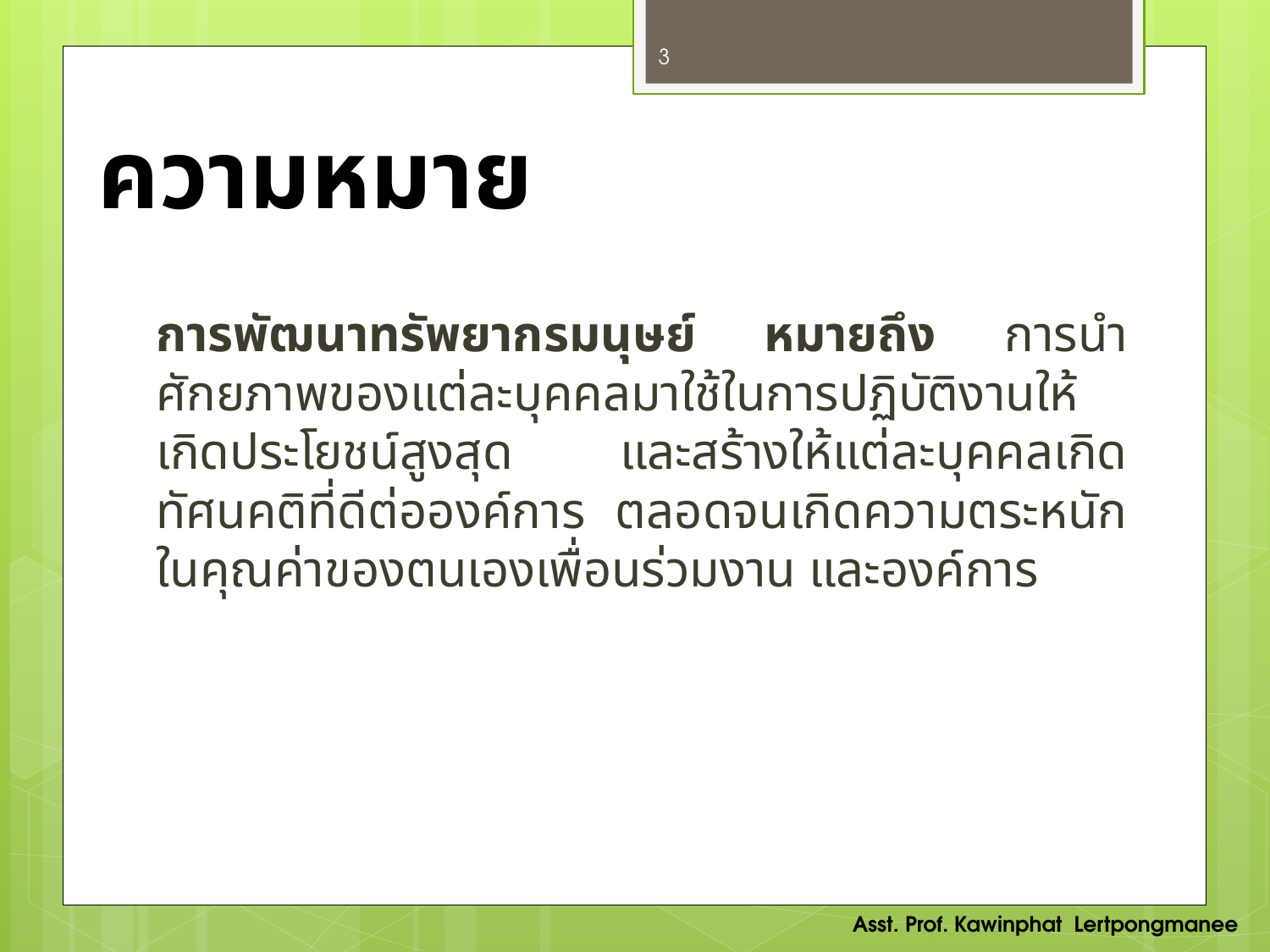

3
# ความหมาย
	การพัฒนาทรัพยากรมนุษย์ หมายถึง การนำศักยภาพของแต่ละบุคคลมาใช้ในการปฏิบัติงานให้เกิดประโยชน์สูงสุด และสร้างให้แต่ละบุคคลเกิดทัศนคติที่ดีต่อองค์การ ตลอดจนเกิดความตระหนักในคุณค่าของตนเองเพื่อนร่วมงาน และองค์การ
Asst. Prof. Kawinphat  Lertpongmanee